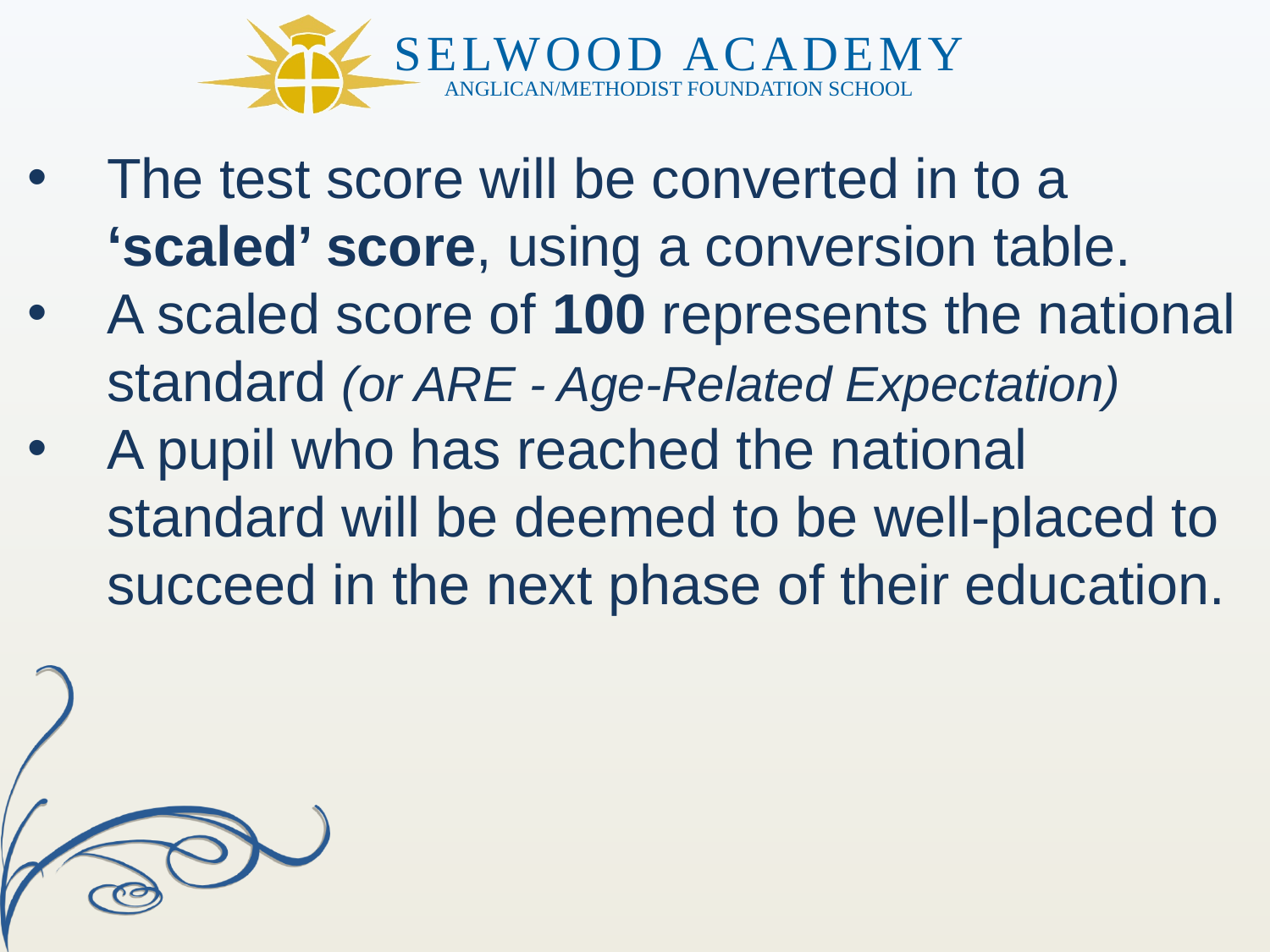

The test score will be converted in to a ‘scaled’ score, using a conversion table.
A scaled score of 100 represents the national standard (or ARE - Age-Related Expectation)
A pupil who has reached the national standard will be deemed to be well-placed to succeed in the next phase of their education.